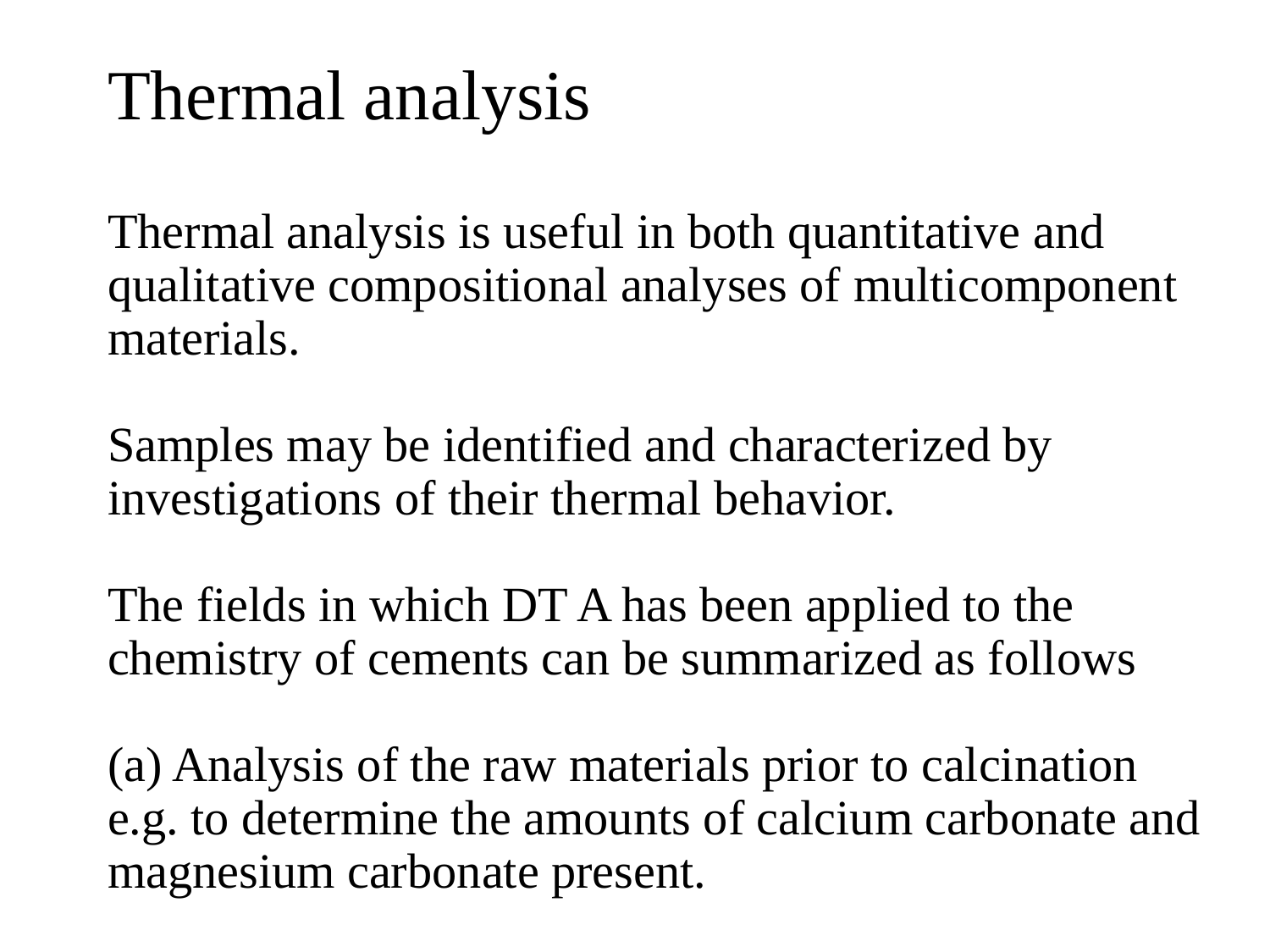

Thermal analysis

Thermal analysis is useful in both quantitative and qualitative compositional analyses of multicomponent materials.

Samples may be identified and characterized by investigations of their thermal behavior.

The fields in which DT A has been applied to the chemistry of cements can be summarized as follows

(a) Analysis of the raw materials prior to calcination e.g. to determine the amounts of calcium carbonate and magnesium carbonate present.